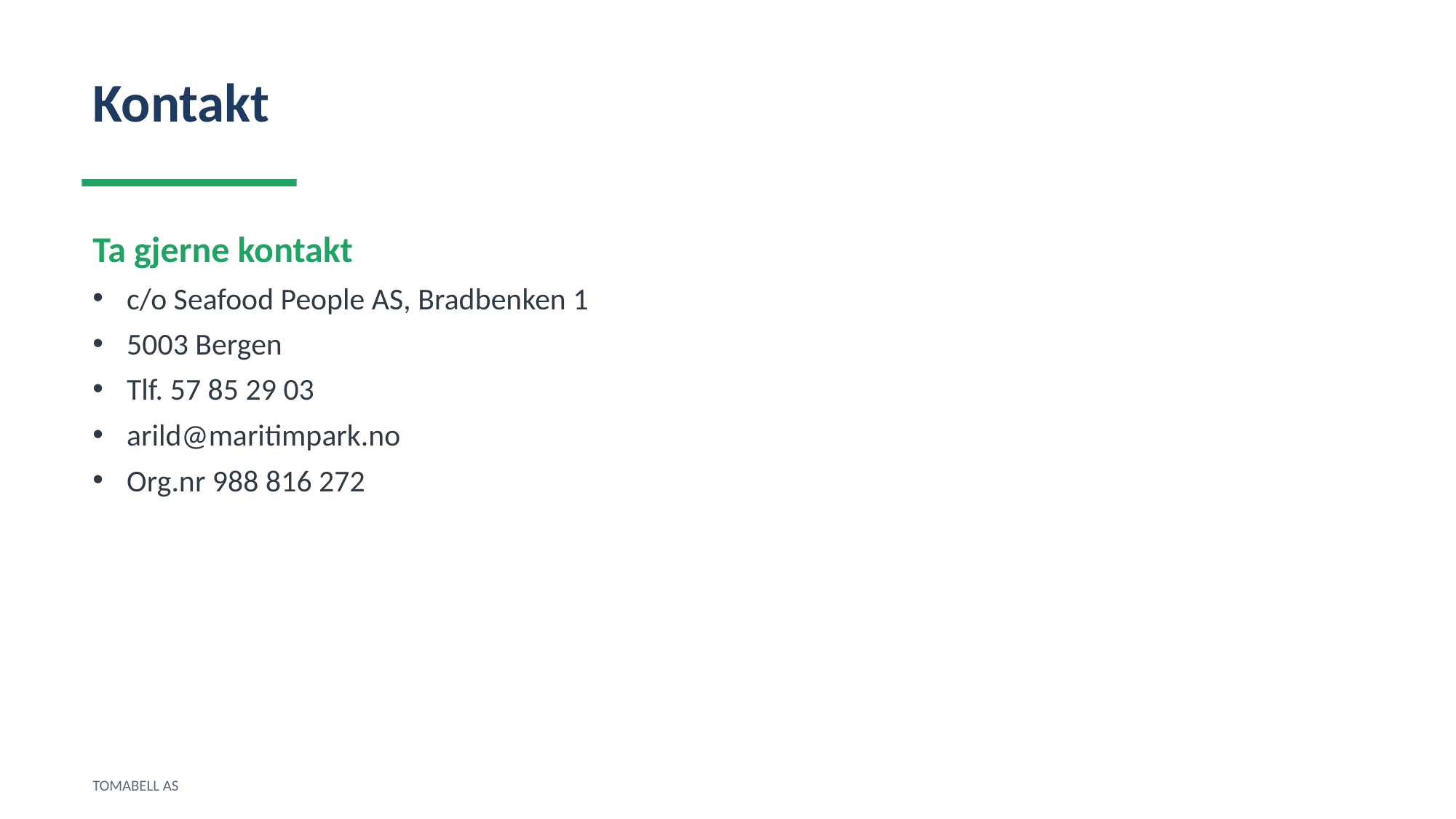

Kontakt

Ta gjerne kontakt
c/o Seafood People AS, Bradbenken 1
5003 Bergen
Tlf. 57 85 29 03
arild@maritimpark.no
Org.nr 988 816 272
TOMABELL AS